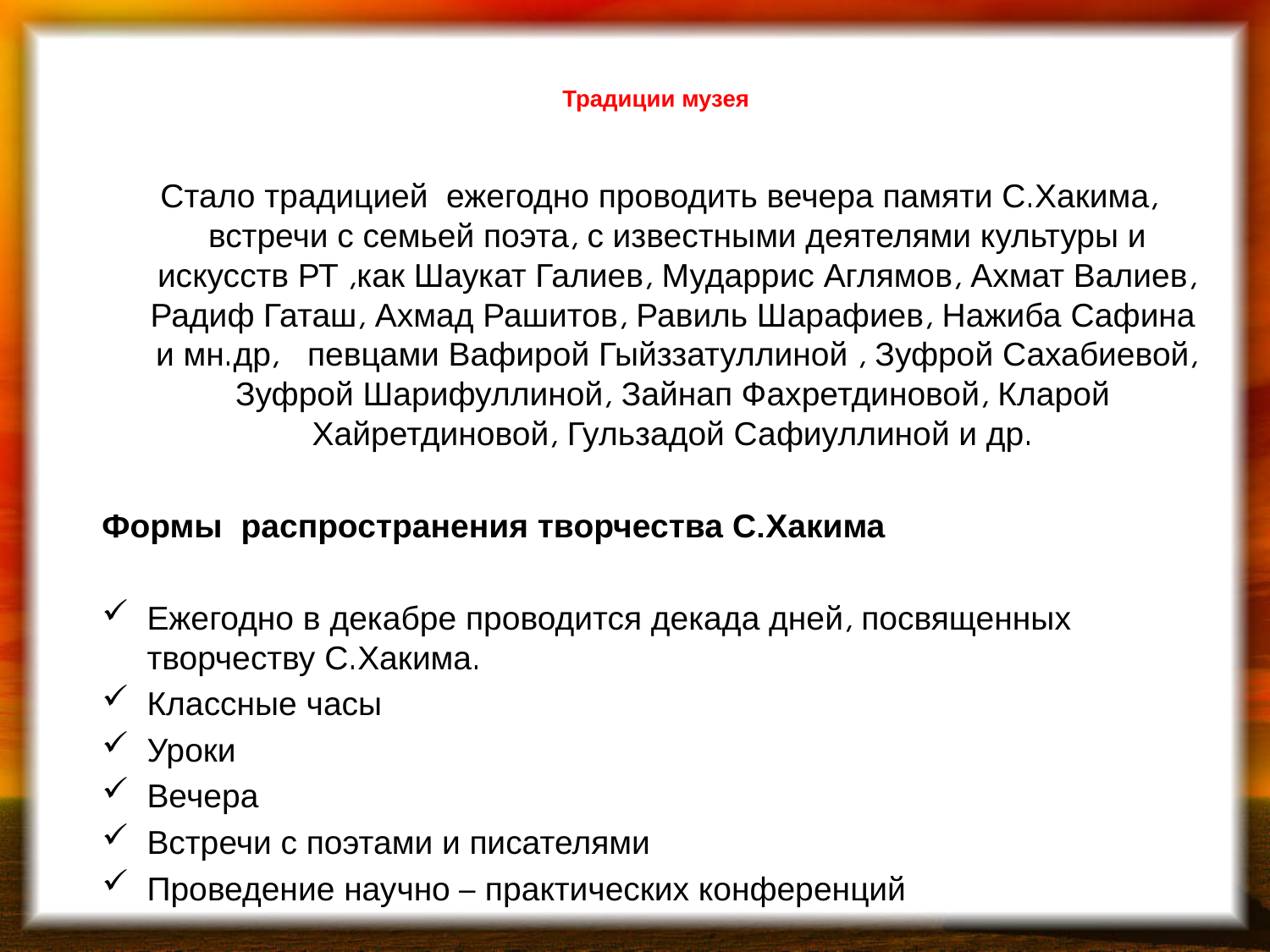

# Традиции музея
 Стало традицией  ежегодно проводить вечера памяти С.Хакима, встречи с семьей поэта, с известными деятелями культуры и искусств РТ ,как Шаукат Галиев, Мударрис Аглямов, Ахмат Валиев, Радиф Гаташ, Ахмад Рашитов, Равиль Шарафиев, Нажиба Сафина  и мн.др,   певцами Вафирой Гыйззатуллиной , Зуфрой Сахабиевой, Зуфрой Шарифуллиной, Зайнап Фахретдиновой, Кларой  Хайретдиновой, Гульзадой Сафиуллиной и др.

Формы  распространения творчества С.Хакима

Ежегодно в декабре проводится декада дней, посвященных творчеству С.Хакима.
Классные часы
Уроки
Вечера
Встречи с поэтами и писателями
Проведение научно – практических конференций